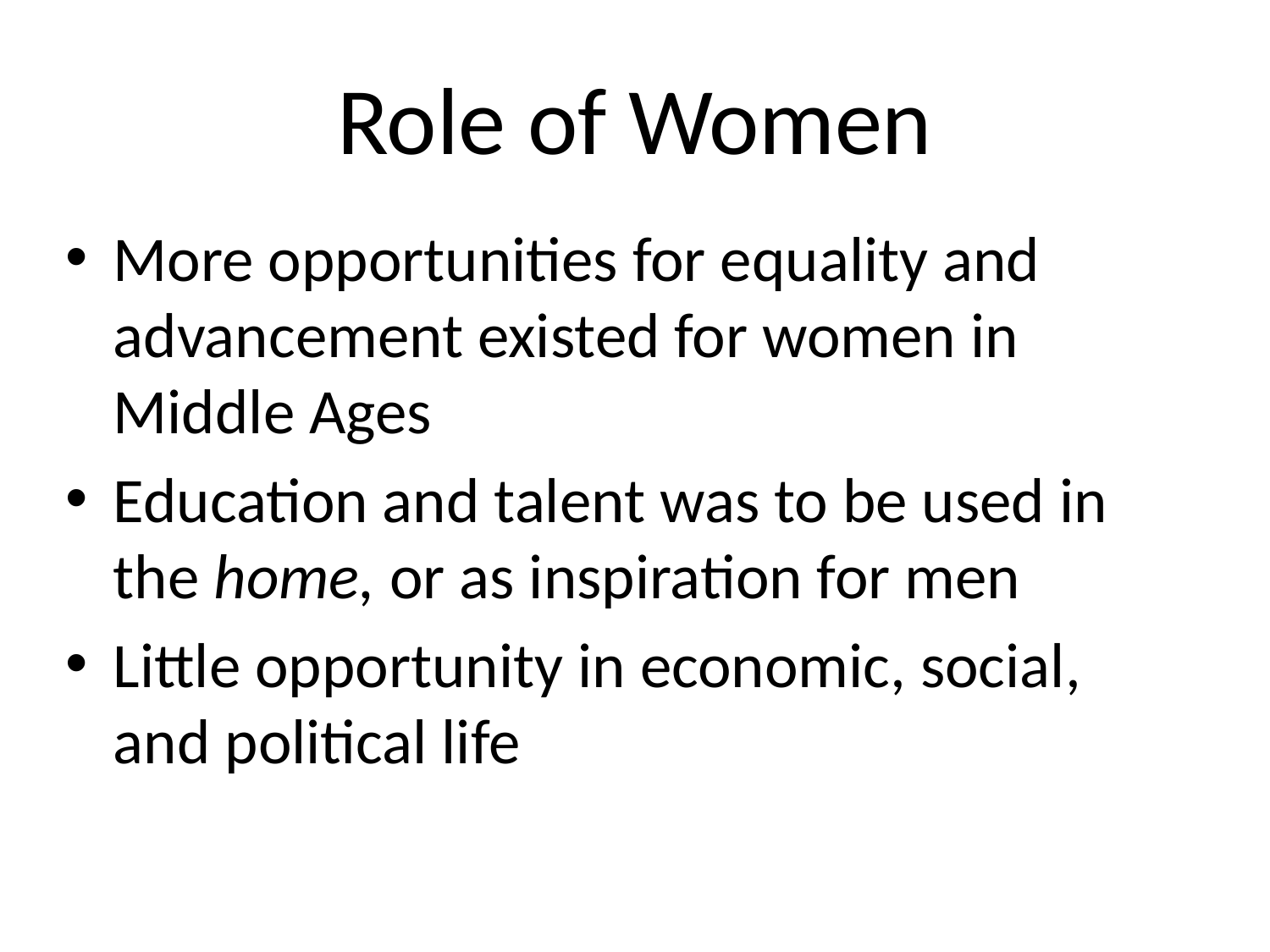

# Role of Women
More opportunities for equality and advancement existed for women in Middle Ages
Education and talent was to be used in the home, or as inspiration for men
Little opportunity in economic, social, and political life